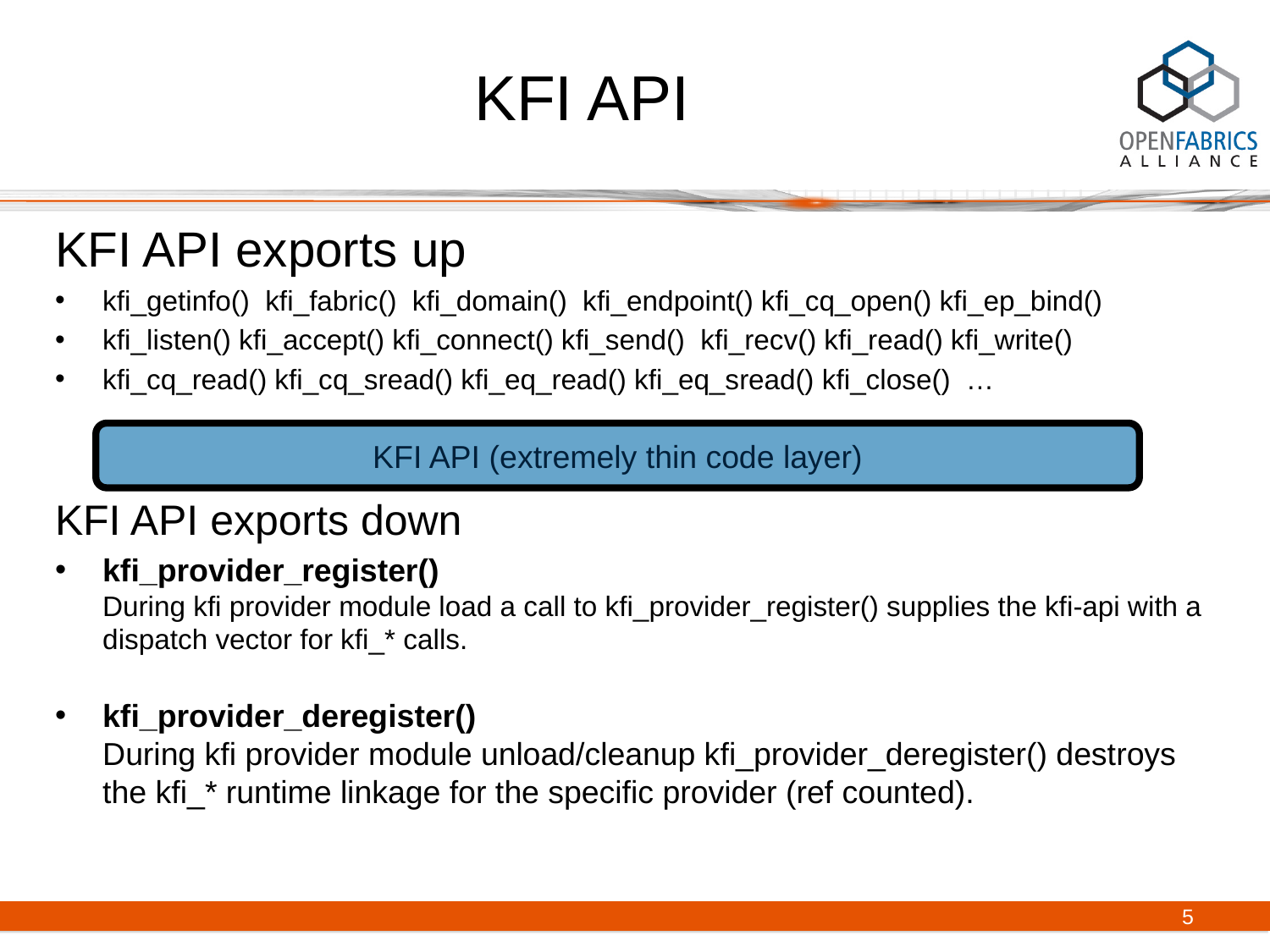

# KFI API
KFI API exports up
kfi_getinfo()  kfi_fabric()  kfi_domain()  kfi_endpoint() kfi_cq_open() kfi_ep_bind()
kfi_listen() kfi_accept() kfi_connect() kfi_send()  kfi_recv() kfi_read() kfi_write()
kfi_cq_read() kfi_cq_sread() kfi_eq_read() kfi_eq_sread() kfi_close()  …

KFI API exports down
kfi_provider_register()
During kfi provider module load a call to kfi_provider_register() supplies the kfi-api with a dispatch vector for kfi_* calls.
kfi_provider_deregister()
During kfi provider module unload/cleanup kfi_provider_deregister() destroys the kfi_* runtime linkage for the specific provider (ref counted).

KFI API (extremely thin code layer)
5